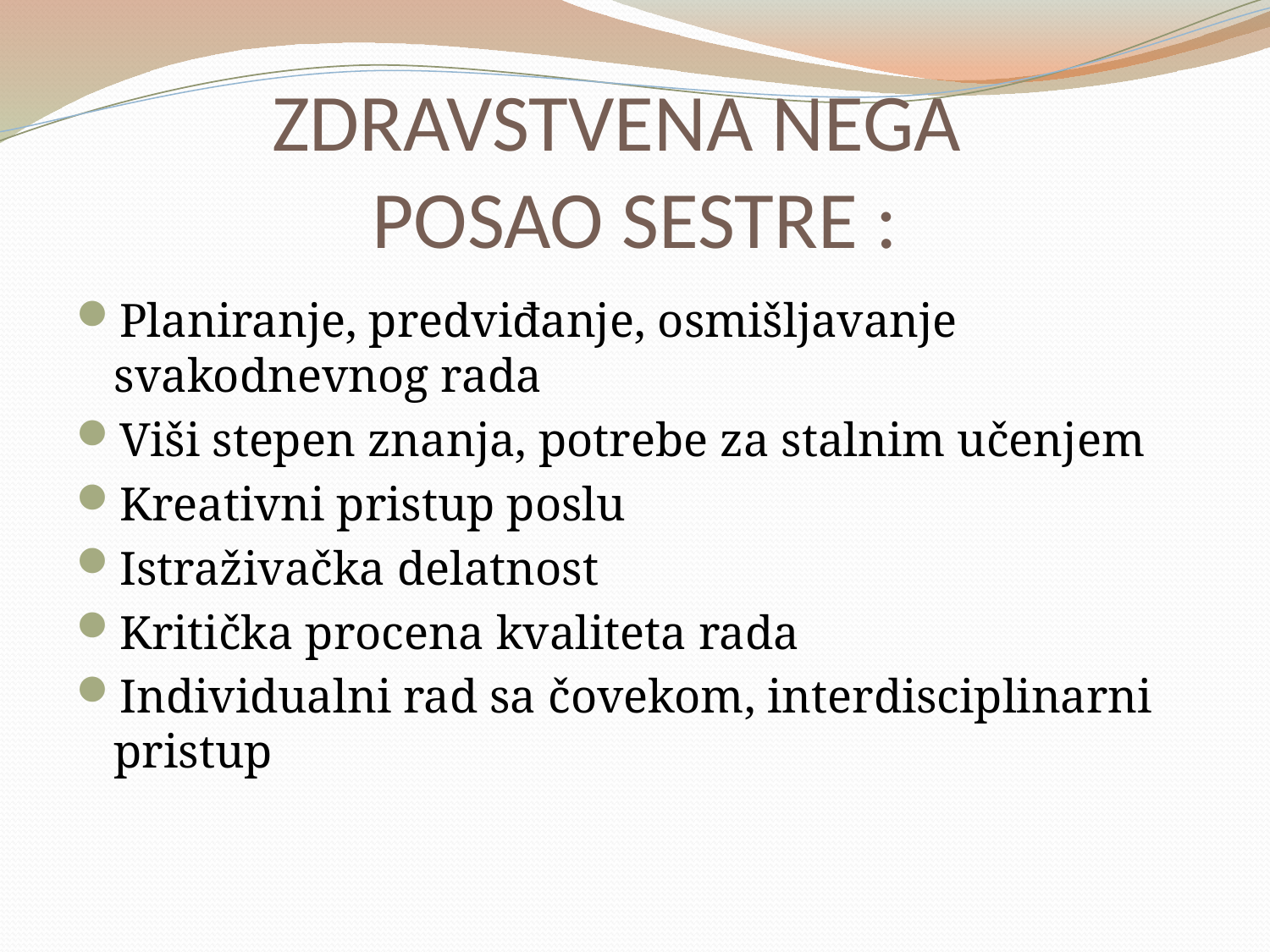

# ZDRAVSTVENA NEGA POSAO SESTRE :
Planiranje, predviđanje, osmišljavanje svakodnevnog rada
Viši stepen znanja, potrebe za stalnim učenjem
Kreativni pristup poslu
Istraživačka delatnost
Kritička procena kvaliteta rada
Individualni rad sa čovekom, interdisciplinarni pristup